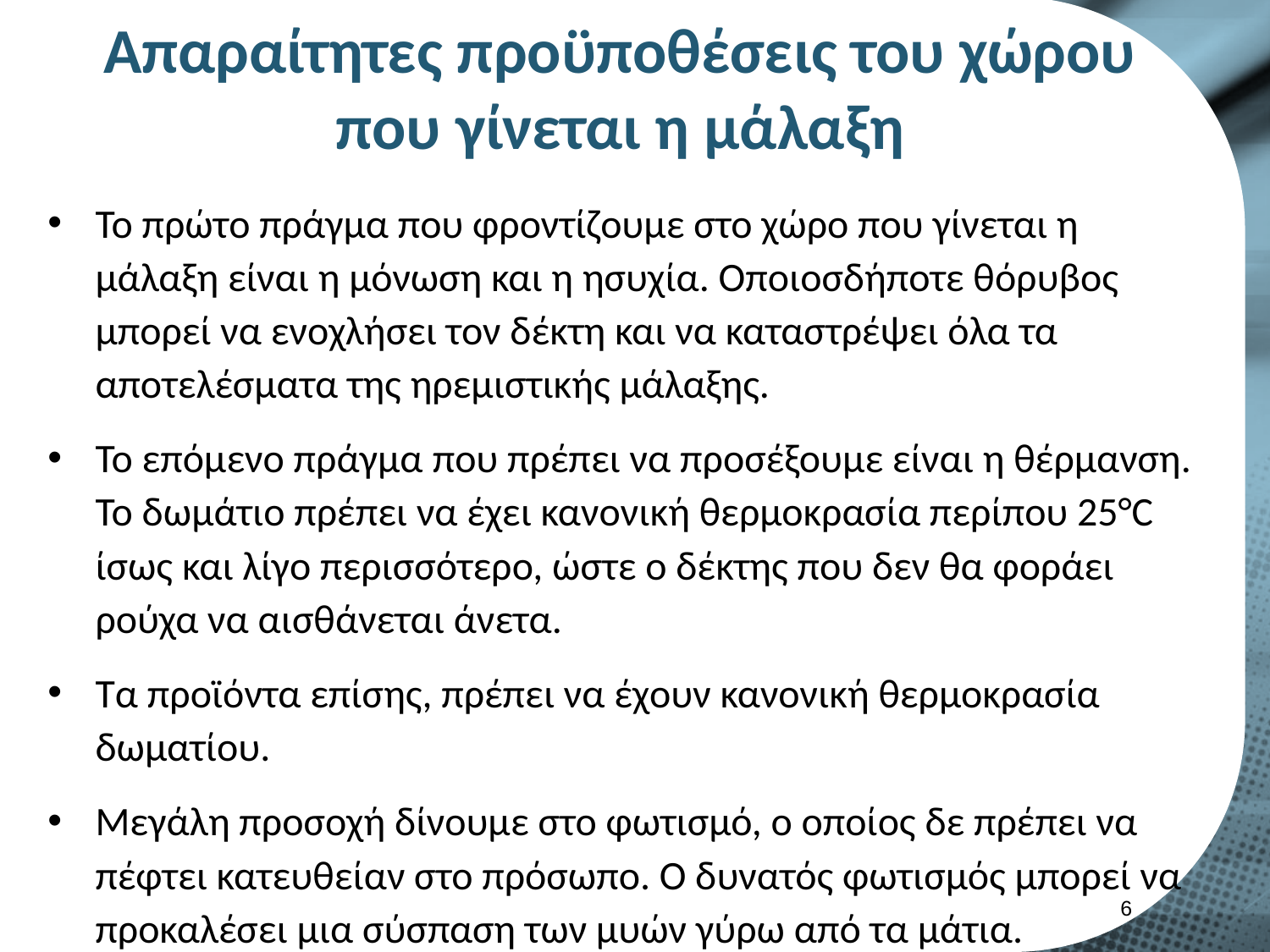

# Απαραίτητες προϋποθέσεις του χώρου που γίνεται η μάλαξη
Το πρώτο πράγμα που φροντίζουμε στο χώρο που γίνεται η μάλαξη είναι η μόνωση και η ησυχία. Οποιοσδήποτε θόρυβος μπορεί να ενοχλήσει τον δέκτη και να καταστρέψει όλα τα αποτελέσματα της ηρεμιστικής μάλαξης.
Το επόμενο πράγμα που πρέπει να προσέξουμε είναι η θέρμανση. Το δωμάτιο πρέπει να έχει κανονική θερμοκρασία περίπου 25°C ίσως και λίγο περισσότερο, ώστε ο δέκτης που δεν θα φοράει ρούχα να αισθάνεται άνετα.
Τα προϊόντα επίσης, πρέπει να έχουν κανονική θερμοκρασία δωματίου.
Μεγάλη προσοχή δίνουμε στο φωτισμό, ο οποίος δε πρέπει να πέφτει κατευθείαν στο πρόσωπο. Ο δυνατός φωτισμός μπορεί να προκαλέσει μια σύσπαση των μυών γύρω από τα μάτια.
6